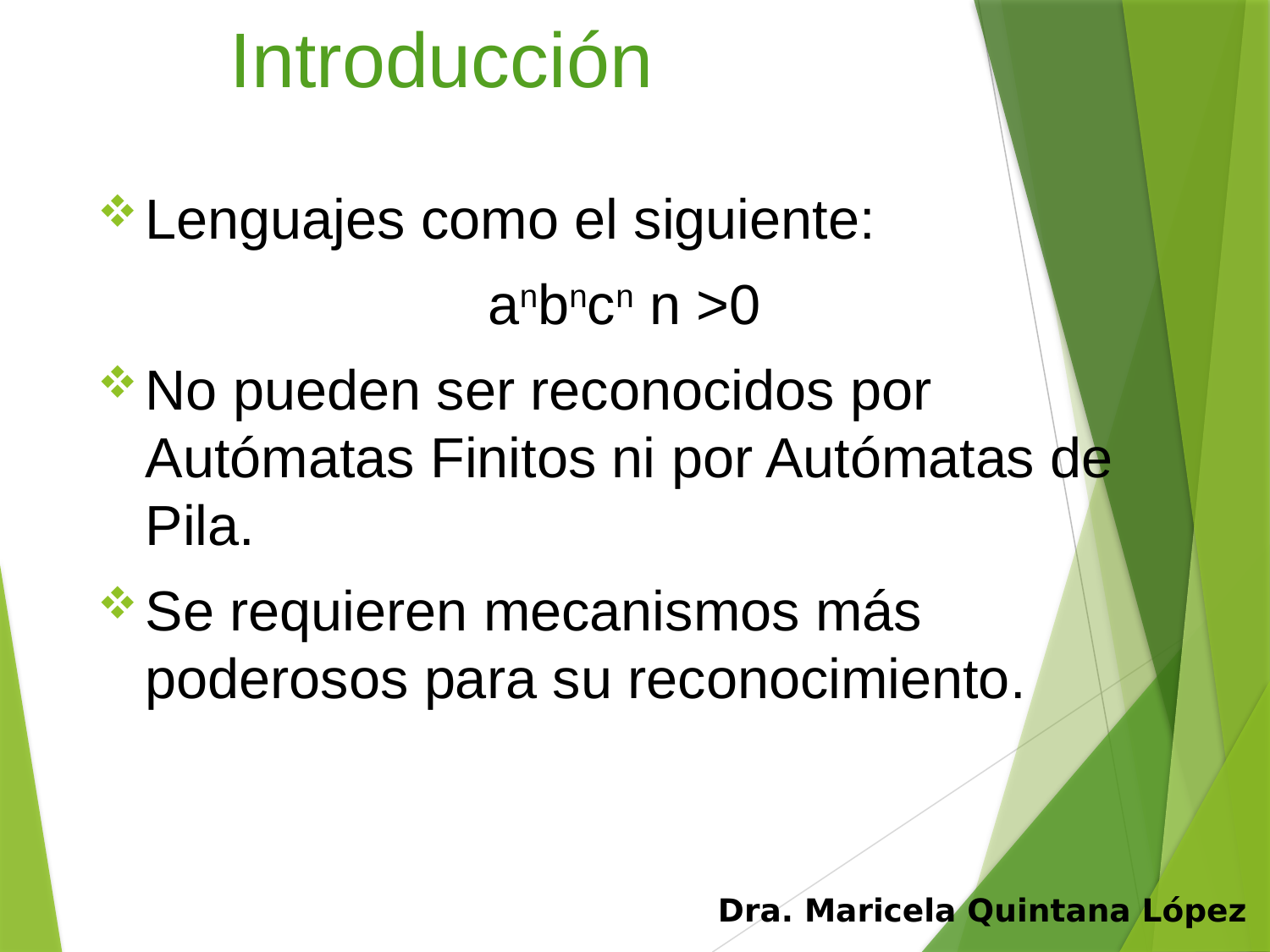

# Introducción
Lenguajes como el siguiente:
anbncn n >0
No pueden ser reconocidos por Autómatas Finitos ni por Autómatas de Pila.
Se requieren mecanismos más poderosos para su reconocimiento.